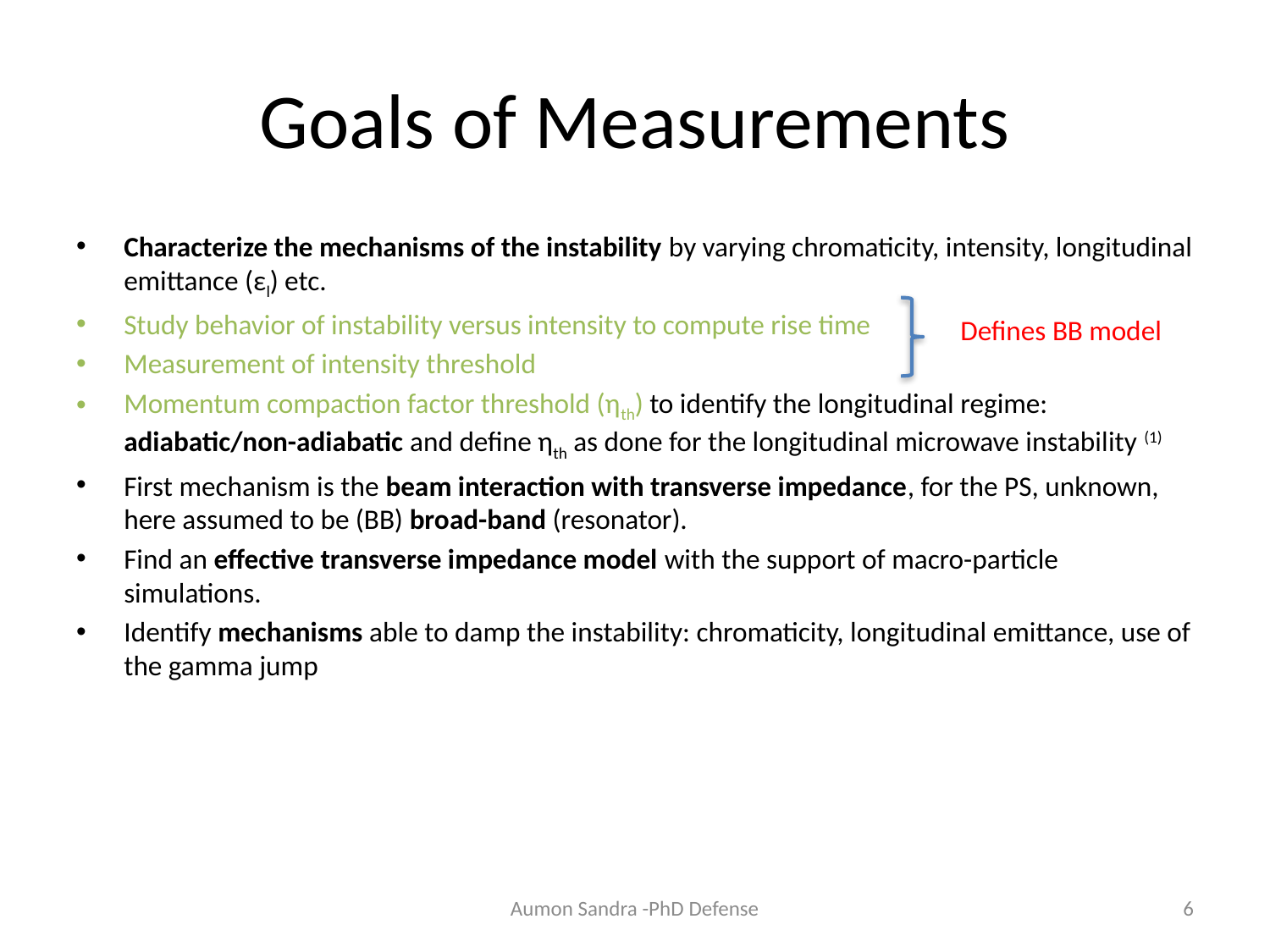

# Goals of Measurements
Characterize the mechanisms of the instability by varying chromaticity, intensity, longitudinal emittance (εl) etc.
Study behavior of instability versus intensity to compute rise time
Measurement of intensity threshold
Momentum compaction factor threshold (ηth) to identify the longitudinal regime: adiabatic/non-adiabatic and define ηth as done for the longitudinal microwave instability (1)
First mechanism is the beam interaction with transverse impedance, for the PS, unknown, here assumed to be (BB) broad-band (resonator).
Find an effective transverse impedance model with the support of macro-particle simulations.
Identify mechanisms able to damp the instability: chromaticity, longitudinal emittance, use of the gamma jump

Defines BB model
Aumon Sandra -PhD Defense
6